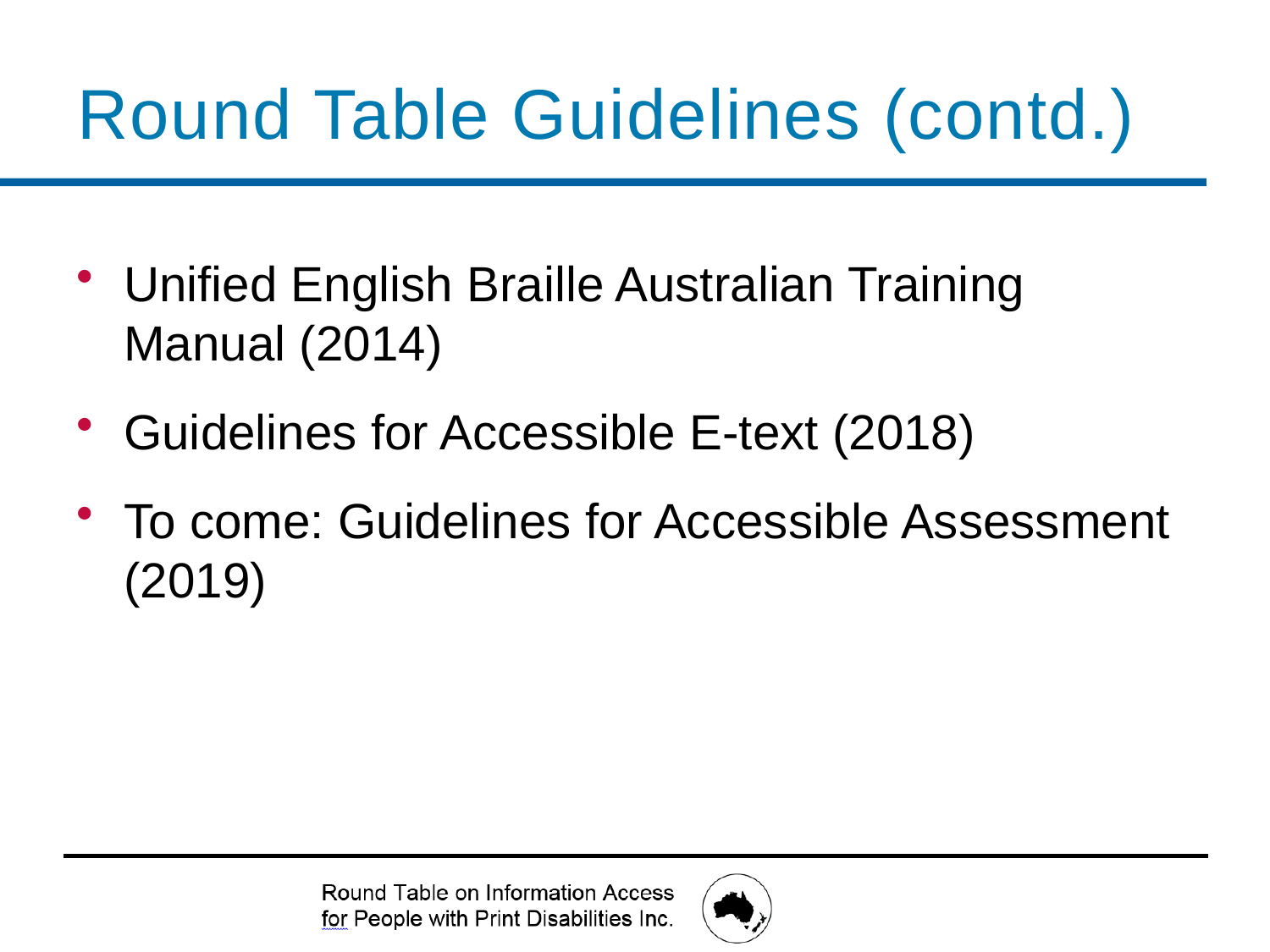

# Round Table Guidelines (contd.)
Unified English Braille Australian Training Manual (2014)
Guidelines for Accessible E-text (2018)
To come: Guidelines for Accessible Assessment (2019)